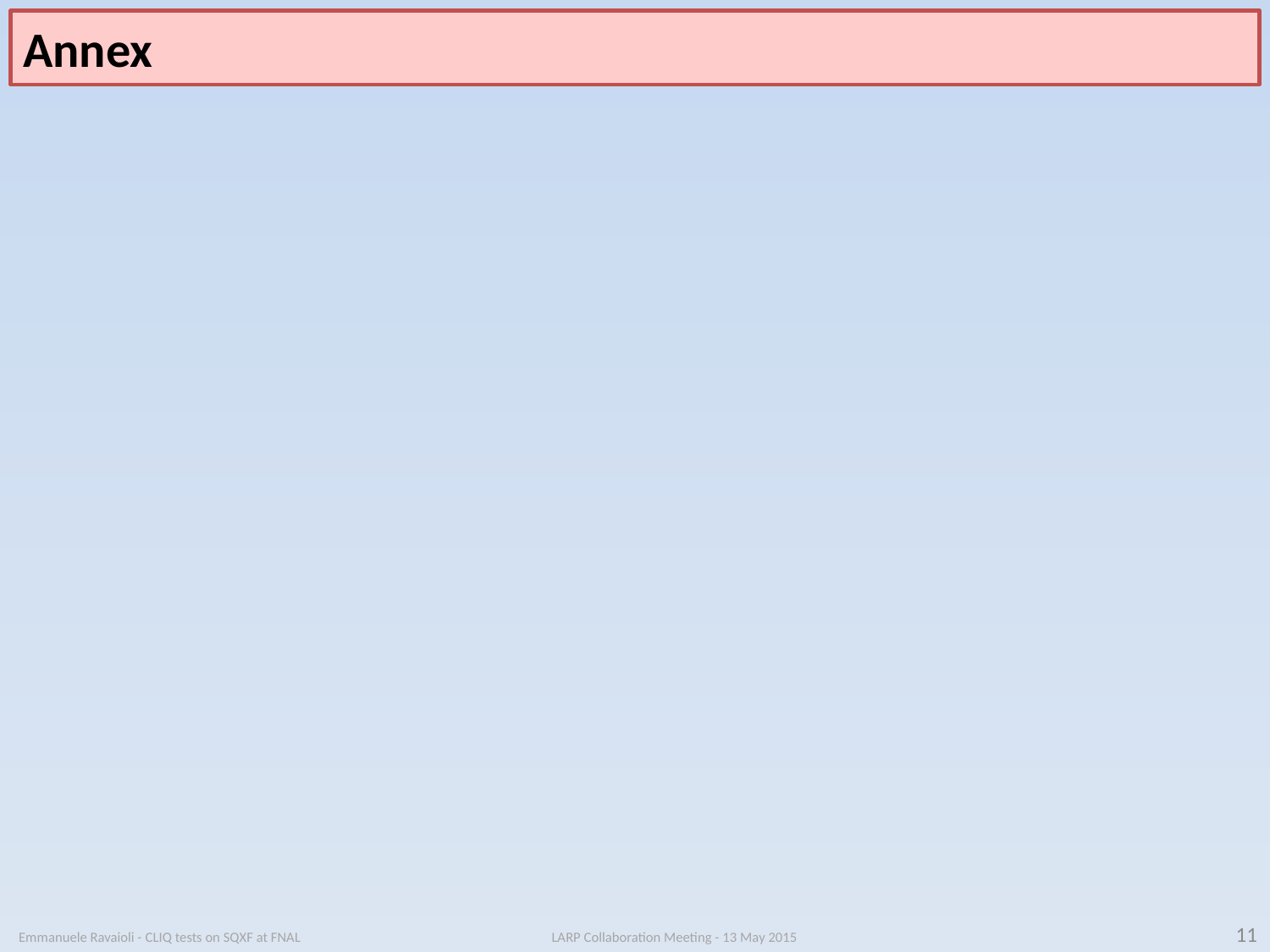

Annex
11
Emmanuele Ravaioli - CLIQ tests on SQXF at FNAL                                                                               LARP Collaboration Meeting - 13 May 2015